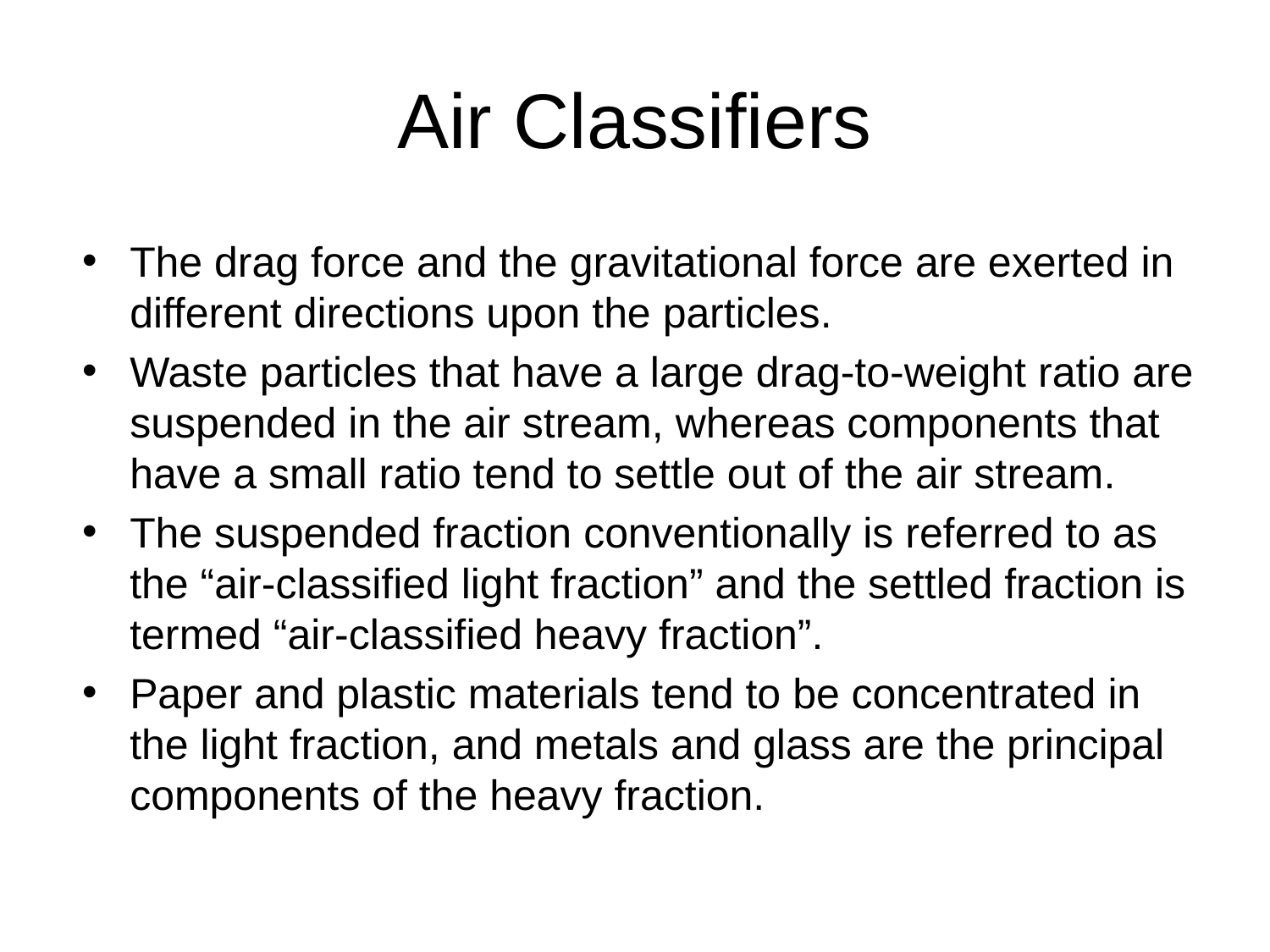

# Air Classifiers
The drag force and the gravitational force are exerted in different directions upon the particles.
Waste particles that have a large drag-to-weight ratio are suspended in the air stream, whereas components that have a small ratio tend to settle out of the air stream.
The suspended fraction conventionally is referred to as the “air-classified light fraction” and the settled fraction is termed “air-classified heavy fraction”.
Paper and plastic materials tend to be concentrated in the light fraction, and metals and glass are the principal components of the heavy fraction.
95